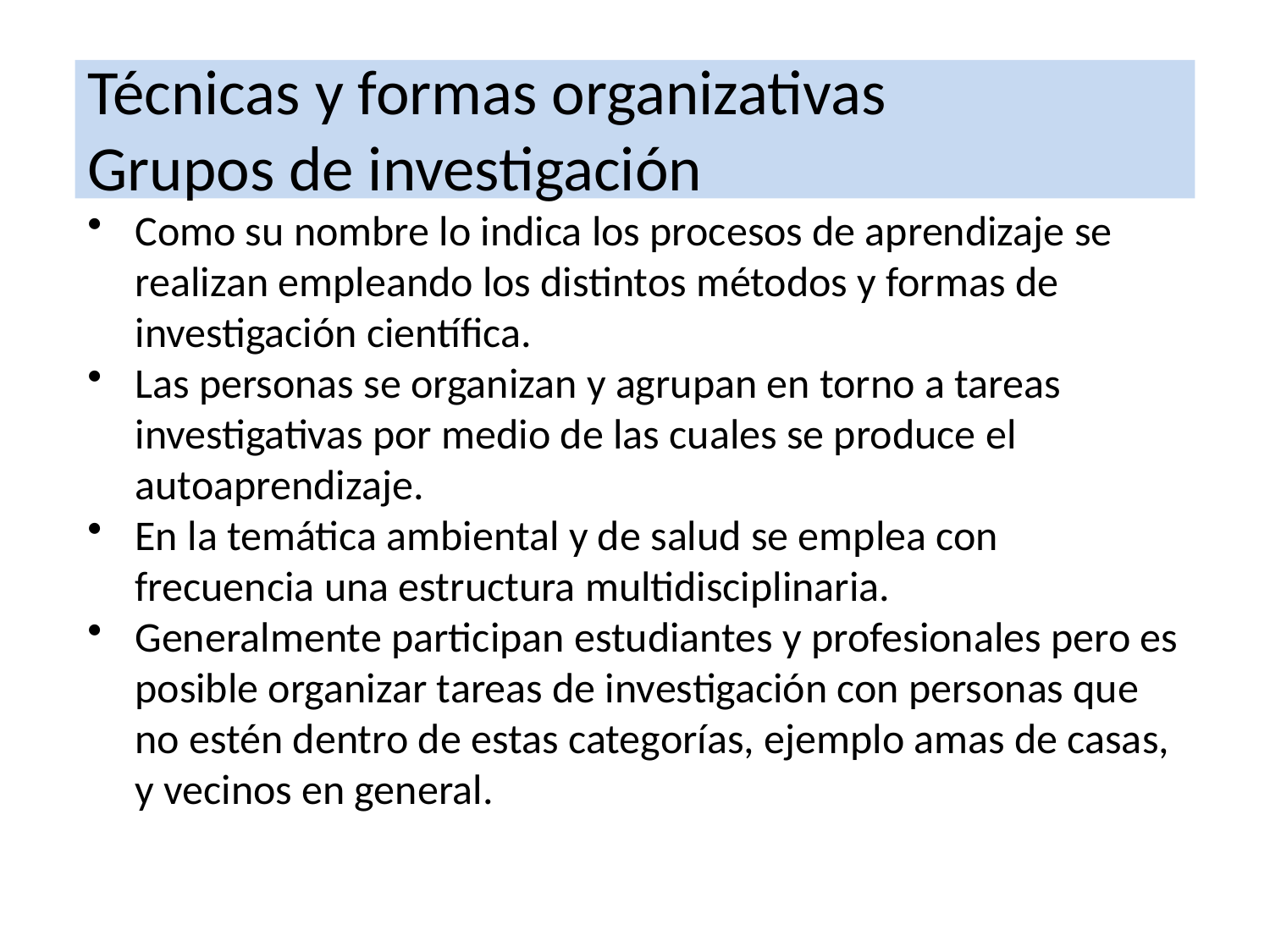

Técnicas y formas organizativas
Grupos de investigación
Como su nombre lo indica los procesos de aprendizaje se realizan empleando los distintos métodos y formas de investigación científica.
Las personas se organizan y agrupan en torno a tareas investigativas por medio de las cuales se produce el autoaprendizaje.
En la temática ambiental y de salud se emplea con frecuencia una estructura multidisciplinaria.
Generalmente participan estudiantes y profesionales pero es posible organizar tareas de investigación con personas que no estén dentro de estas categorías, ejemplo amas de casas, y vecinos en general.